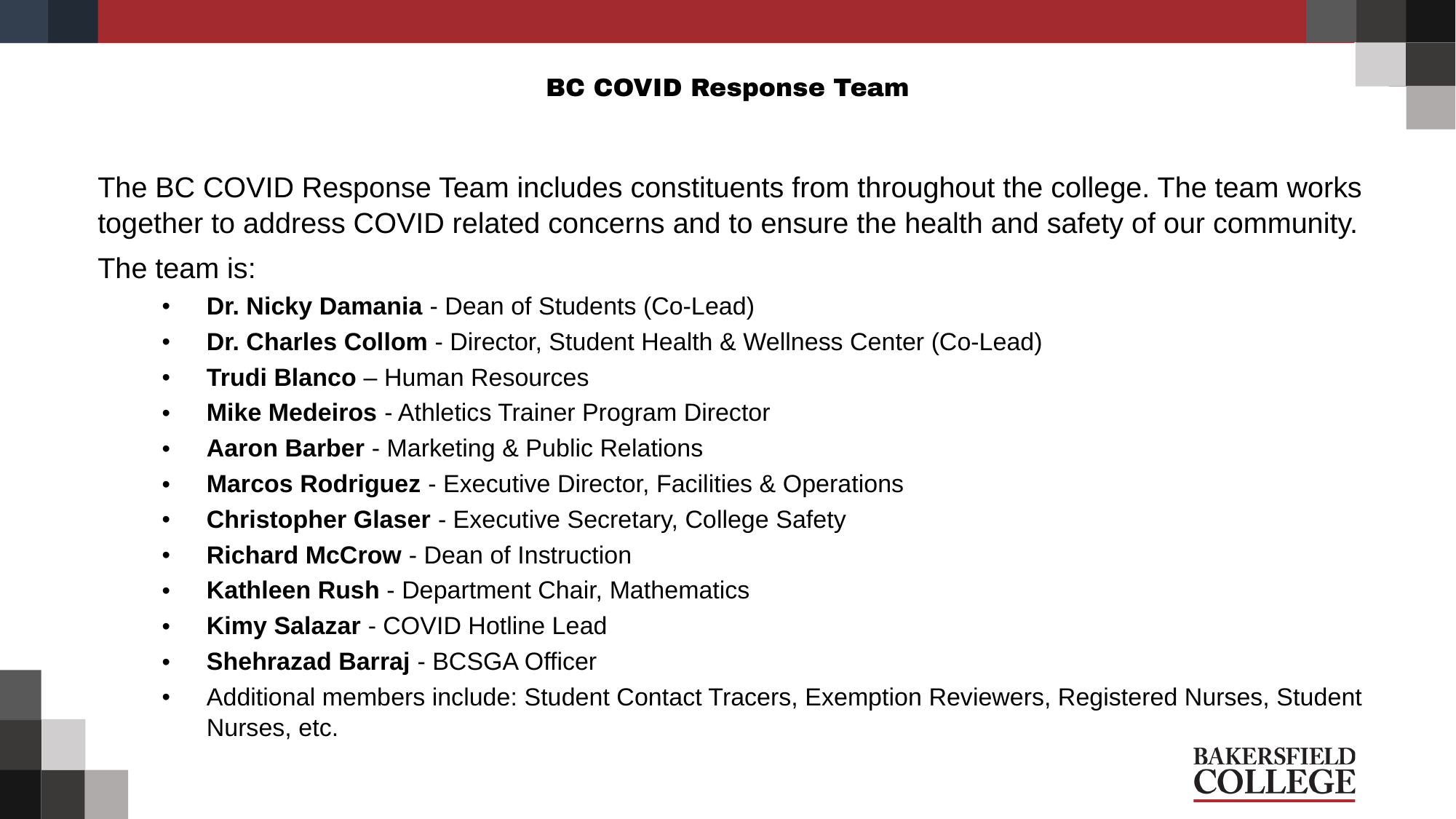

# BC COVID Response Team
The BC COVID Response Team includes constituents from throughout the college. The team works together to address COVID related concerns and to ensure the health and safety of our community.
The team is:
Dr. Nicky Damania - Dean of Students (Co-Lead)
Dr. Charles Collom - Director, Student Health & Wellness Center (Co-Lead)
Trudi Blanco – Human Resources
Mike Medeiros - Athletics Trainer Program Director
Aaron Barber - Marketing & Public Relations
Marcos Rodriguez - Executive Director, Facilities & Operations
Christopher Glaser - Executive Secretary, College Safety
Richard McCrow - Dean of Instruction
Kathleen Rush - Department Chair, Mathematics
Kimy Salazar - COVID Hotline Lead
Shehrazad Barraj - BCSGA Officer
Additional members include: Student Contact Tracers, Exemption Reviewers, Registered Nurses, Student Nurses, etc.